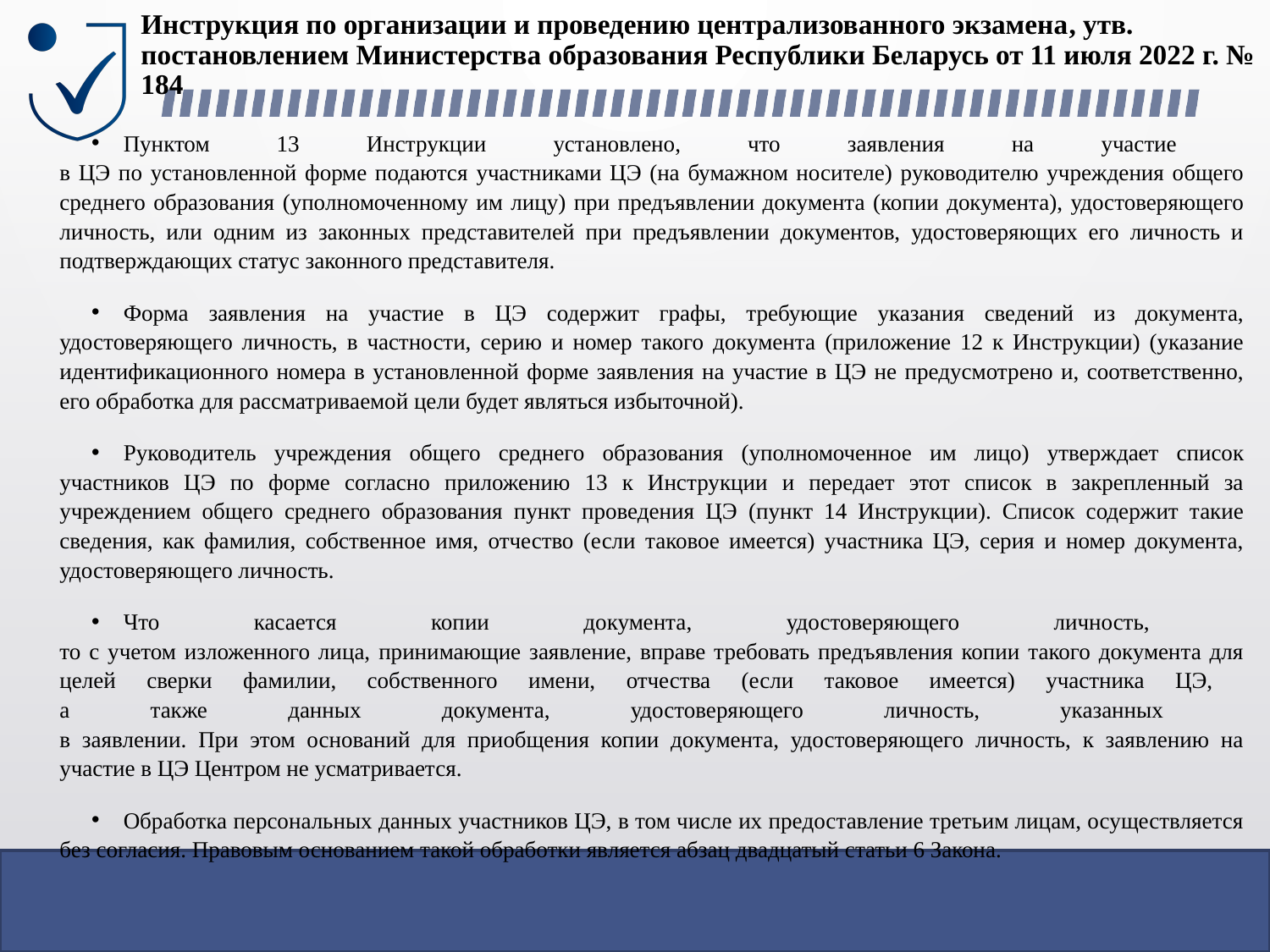

# Инструкция по организации и проведению централизованного экзамена, утв. постановлением Министерства образования Республики Беларусь от 11 июля 2022 г. № 184
Пунктом 13 Инструкции установлено, что заявления на участие
в ЦЭ по установленной форме подаются участниками ЦЭ (на бумажном носителе) руководителю учреждения общего среднего образования (уполномоченному им лицу) при предъявлении документа (копии документа), удостоверяющего личность, или одним из законных представителей при предъявлении документов, удостоверяющих его личность и подтверждающих статус законного представителя.
Форма заявления на участие в ЦЭ содержит графы, требующие указания сведений из документа, удостоверяющего личность, в частности, серию и номер такого документа (приложение 12 к Инструкции) (указание идентификационного номера в установленной форме заявления на участие в ЦЭ не предусмотрено и, соответственно, его обработка для рассматриваемой цели будет являться избыточной).
Руководитель учреждения общего среднего образования (уполномоченное им лицо) утверждает список участников ЦЭ по форме согласно приложению 13 к Инструкции и передает этот список в закрепленный за учреждением общего среднего образования пункт проведения ЦЭ (пункт 14 Инструкции). Список содержит такие сведения, как фамилия, собственное имя, отчество (если таковое имеется) участника ЦЭ, серия и номер документа, удостоверяющего личность.
Что касается копии документа, удостоверяющего личность,
то с учетом изложенного лица, принимающие заявление, вправе требовать предъявления копии такого документа для целей сверки фамилии, собственного имени, отчества (если таковое имеется) участника ЦЭ,
а также данных документа, удостоверяющего личность, указанных
в заявлении. При этом оснований для приобщения копии документа, удостоверяющего личность, к заявлению на участие в ЦЭ Центром не усматривается.
Обработка персональных данных участников ЦЭ, в том числе их предоставление третьим лицам, осуществляется без согласия. Правовым основанием такой обработки является абзац двадцатый статьи 6 Закона.